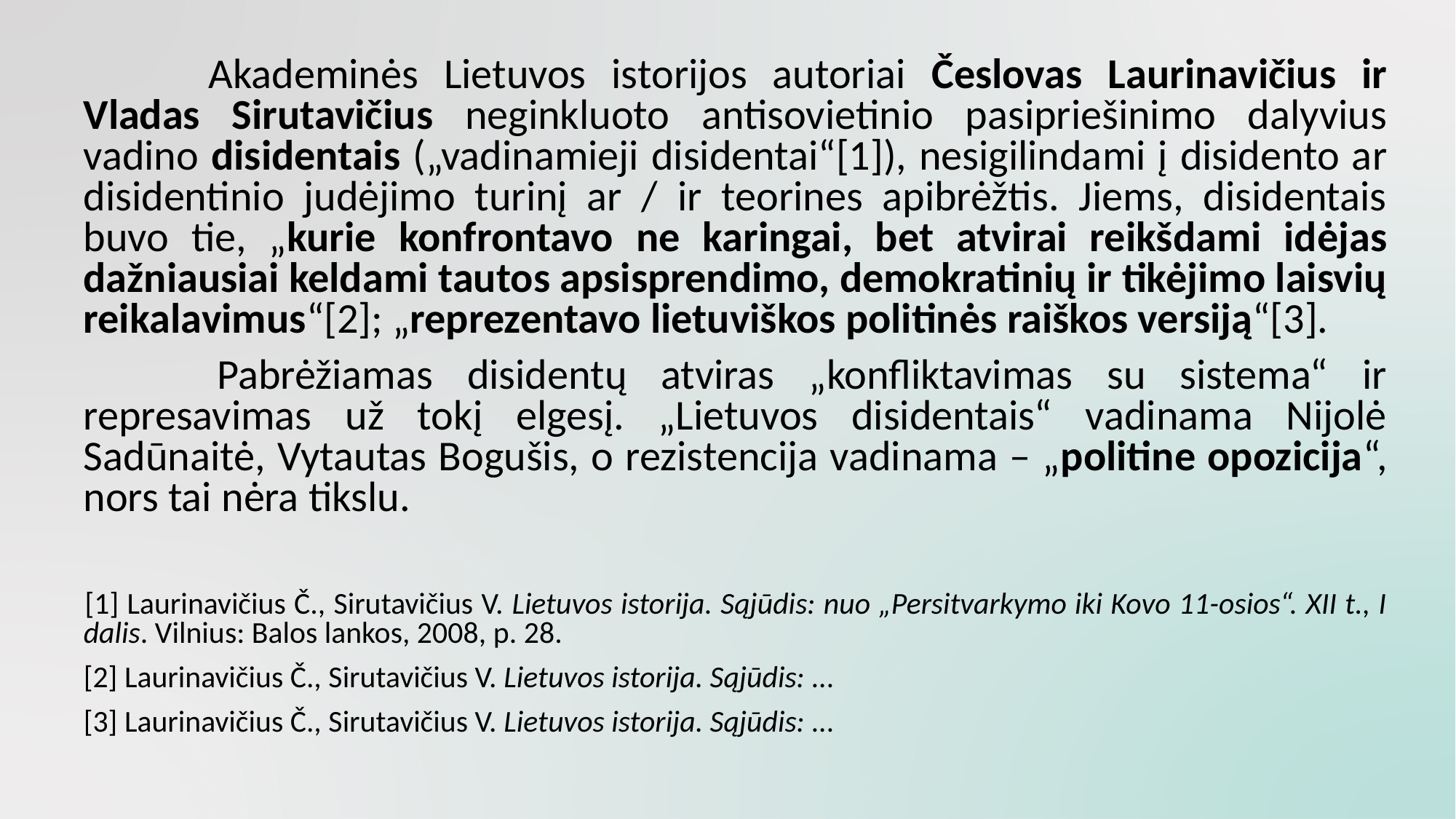

Akademinės Lietuvos istorijos autoriai Česlovas Laurinavičius ir Vladas Sirutavičius neginkluoto antisovietinio pasipriešinimo dalyvius vadino disidentais („vadinamieji disidentai“[1]), nesigilindami į disidento ar disidentinio judėjimo turinį ar / ir teorines apibrėžtis. Jiems, disidentais buvo tie, „kurie konfrontavo ne karingai, bet atvirai reikšdami idėjas dažniausiai keldami tautos apsisprendimo, demokratinių ir tikėjimo laisvių reikalavimus“[2]; „reprezentavo lietuviškos politinės raiškos versiją“[3].
	 	Pabrėžiamas disidentų atviras „konfliktavimas su sistema“ ir represavimas už tokį elgesį. „Lietuvos disidentais“ vadinama Nijolė Sadūnaitė, Vytautas Bogušis, o rezistencija vadinama – „politine opozicija“, nors tai nėra tikslu.

 	[1] Laurinavičius Č., Sirutavičius V. Lietuvos istorija. Sąjūdis: nuo „Persitvarkymo iki Kovo 11-osios“. XII t., I dalis. Vilnius: Balos lankos, 2008, p. 28.
 	[2] Laurinavičius Č., Sirutavičius V. Lietuvos istorija. Sąjūdis: ...
	[3] Laurinavičius Č., Sirutavičius V. Lietuvos istorija. Sąjūdis: ...